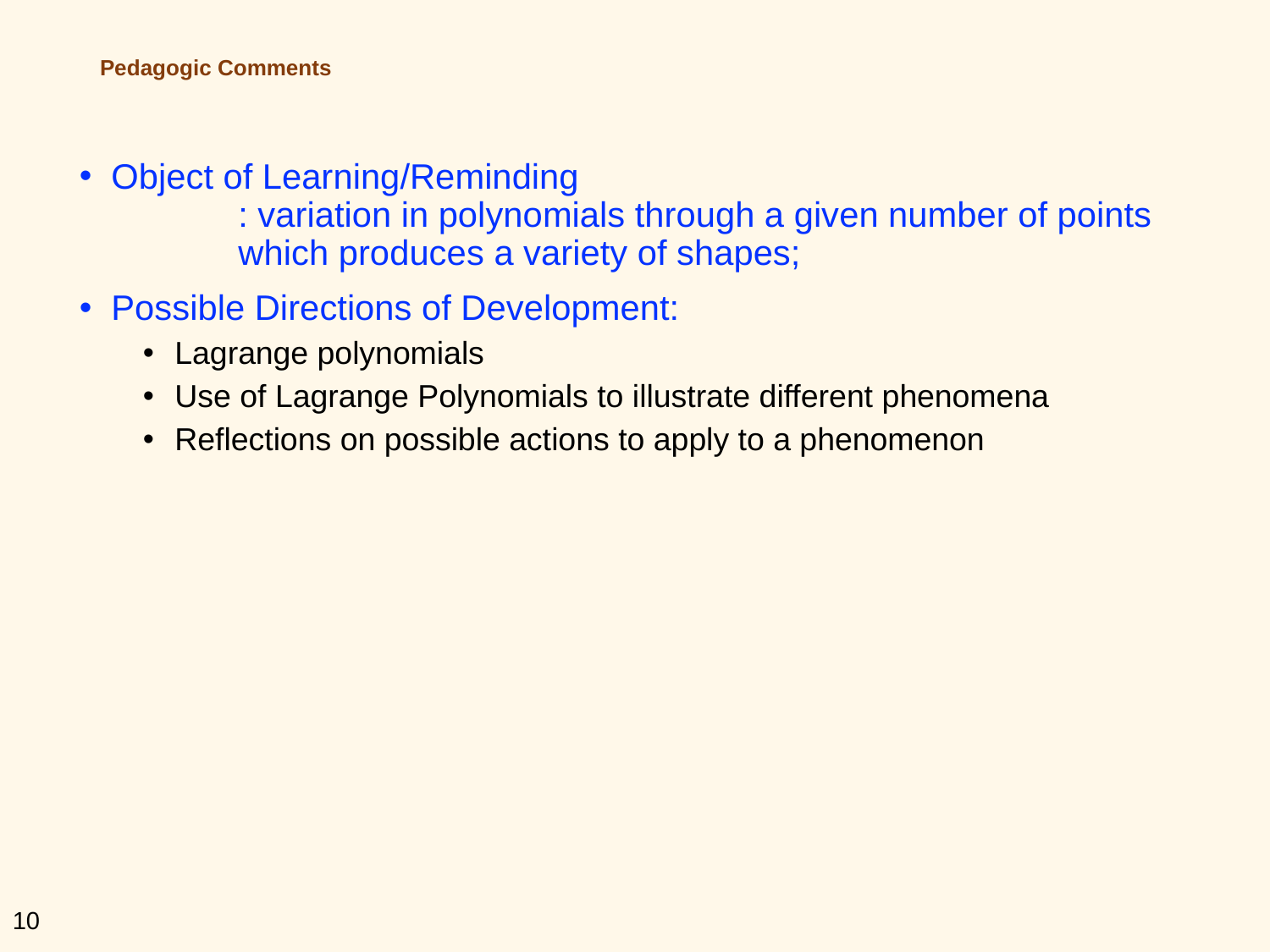

# Pedagogic Comments
Object of Learning/Reminding
	: variation in polynomials through a given number of points
	which produces a variety of shapes;
Possible Directions of Development:
Lagrange polynomials
Use of Lagrange Polynomials to illustrate different phenomena
Reflections on possible actions to apply to a phenomenon